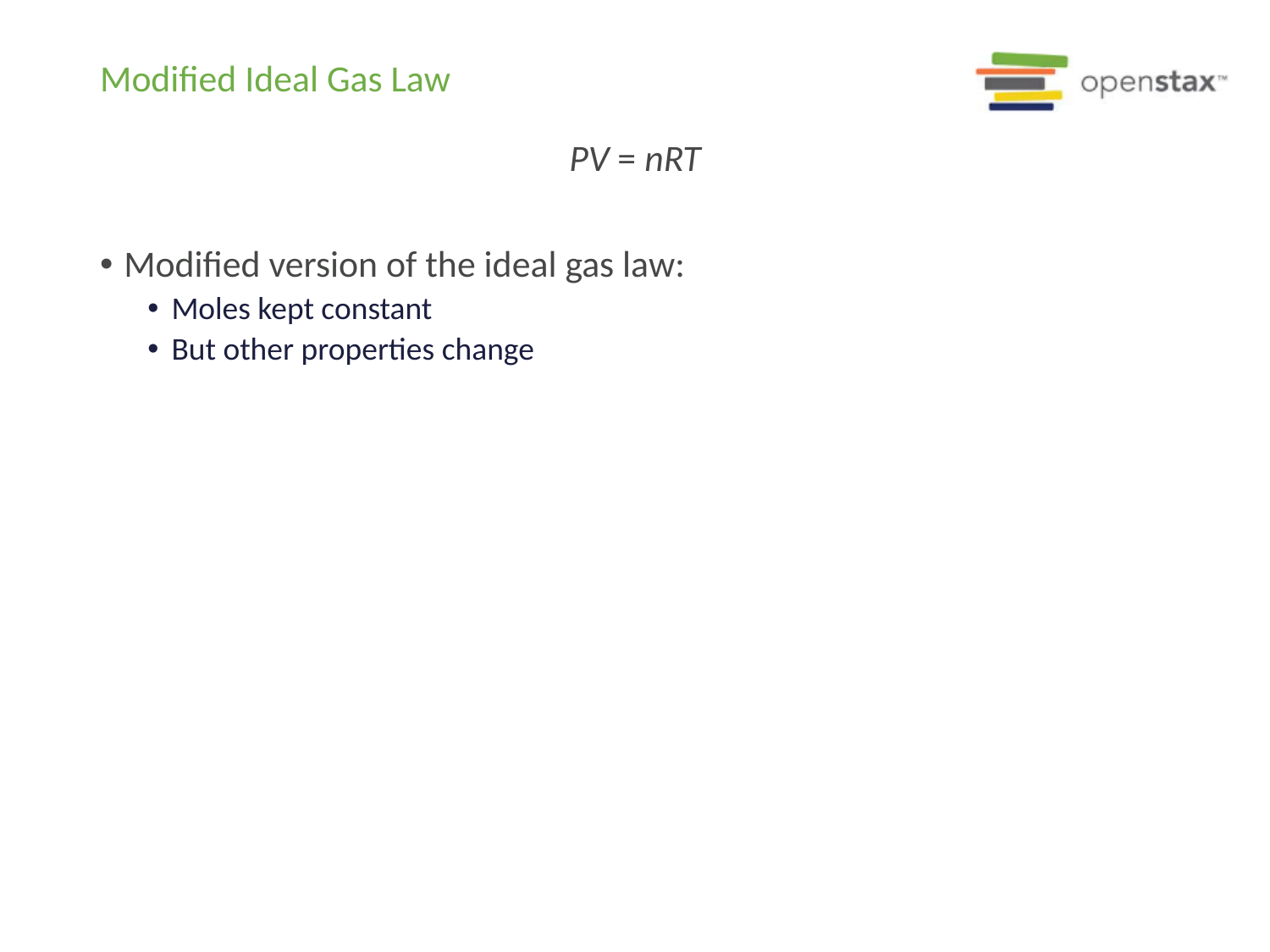

# Modified Ideal Gas Law
PV = nRT

Modified version of the ideal gas law:
Moles kept constant
But other properties change